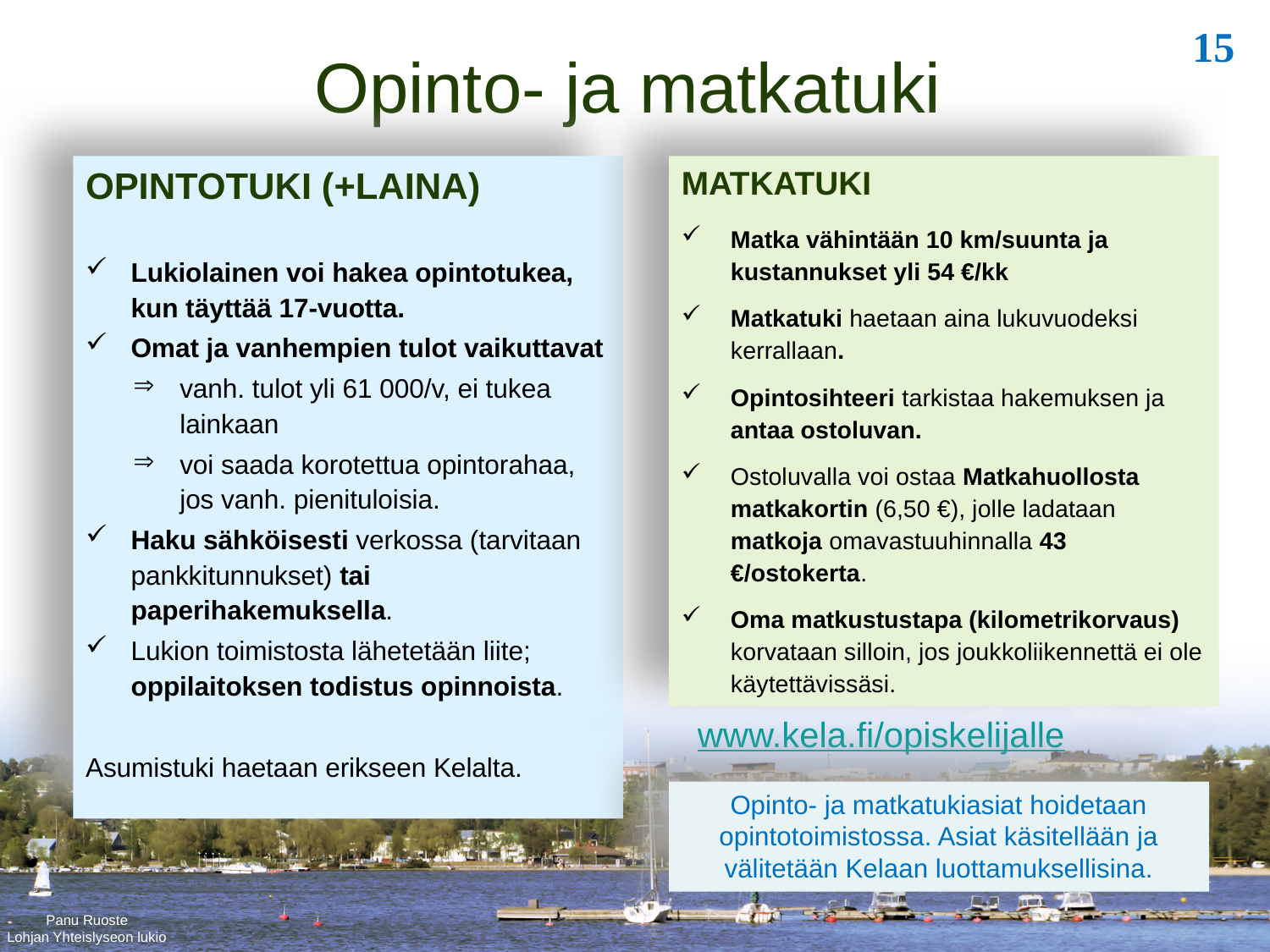

Opinto- ja matkatuki
OPINTOTUKI (+LAINA)

Lukiolainen voi hakea opintotukea,
kun täyttää 17-vuotta.
Omat ja vanhempien tulot vaikuttavat
vanh. tulot yli 61 000/v, ei tukea lainkaan
voi saada korotettua opintorahaa, jos vanh. pienituloisia.
Haku sähköisesti verkossa (tarvitaan pankkitunnukset) tai paperihakemuksella.
Lukion toimistosta lähetetään liite; oppilaitoksen todistus opinnoista.

Asumistuki haetaan erikseen Kelalta.
MATKATUKI

Matka vähintään 10 km/suunta ja kustannukset yli 54 €/kk
Matkatuki haetaan aina lukuvuodeksi kerrallaan.
Opintosihteeri tarkistaa hakemuksen ja antaa ostoluvan.
Ostoluvalla voi ostaa Matkahuollosta matkakortin (6,50 €), jolle ladataan matkoja omavastuuhinnalla 43 €/ostokerta.
Oma matkustustapa (kilometrikorvaus) korvataan silloin, jos joukkoliikennettä ei ole käytettävissäsi.

www.kela.fi/opiskelijalle

Opinto- ja matkatukiasiat hoidetaan opintotoimistossa. Asiat käsitellään ja välitetään Kelaan luottamuksellisina.